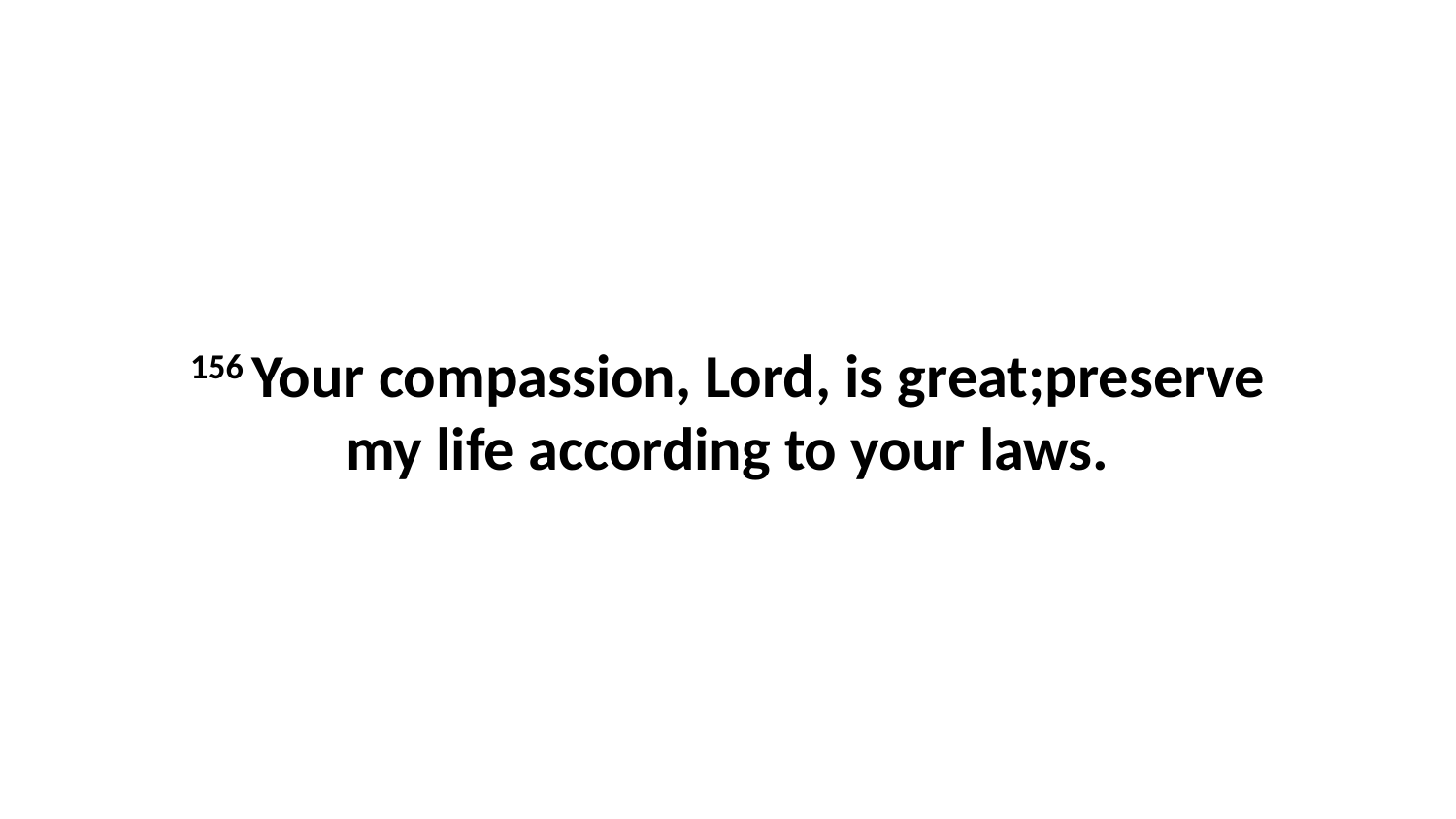

156 Your compassion, Lord, is great;preserve my life according to your laws.